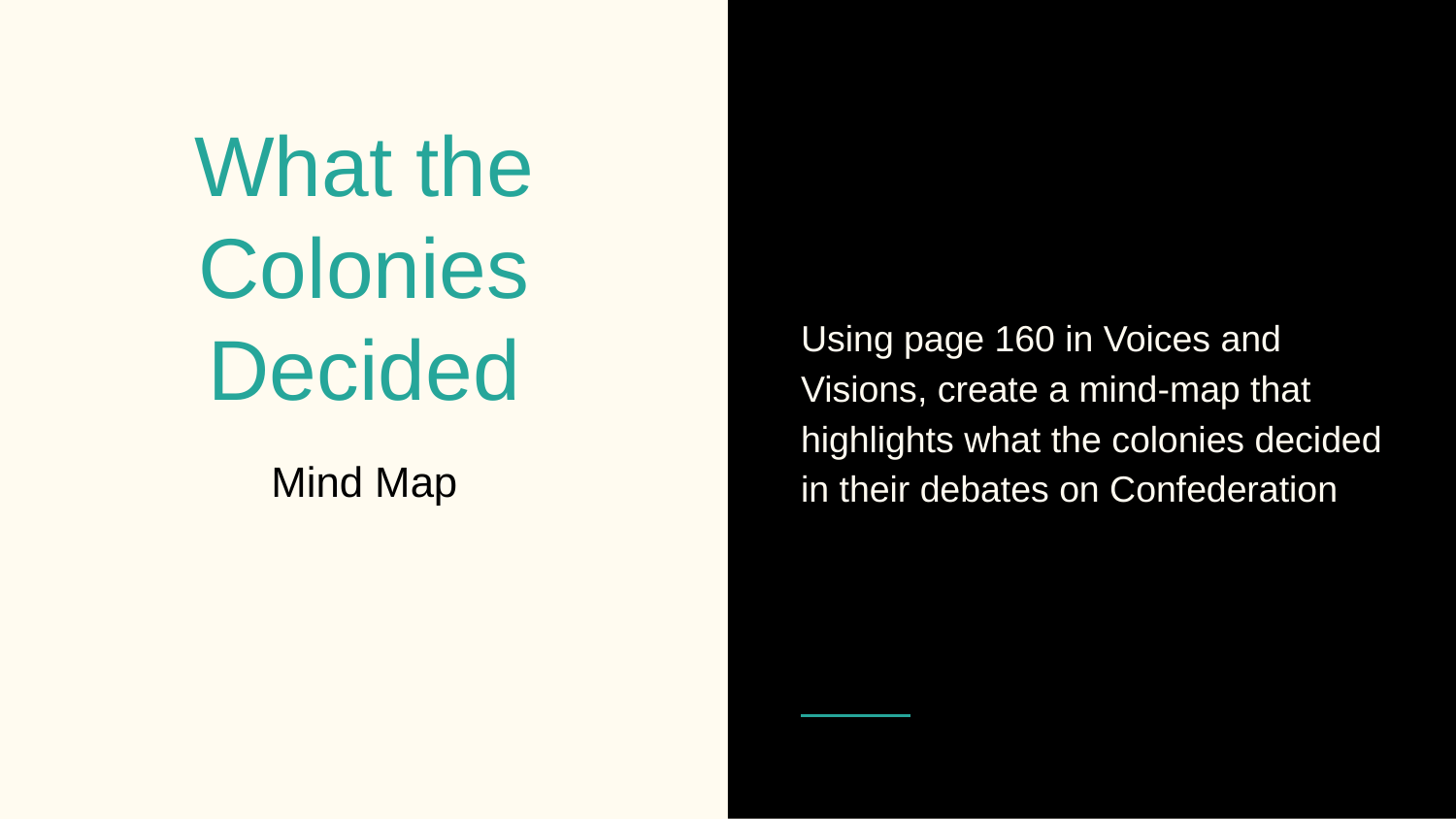

Using page 160 in Voices and Visions, create a mind-map that highlights what the colonies decided in their debates on Confederation
# What the Colonies Decided
Mind Map